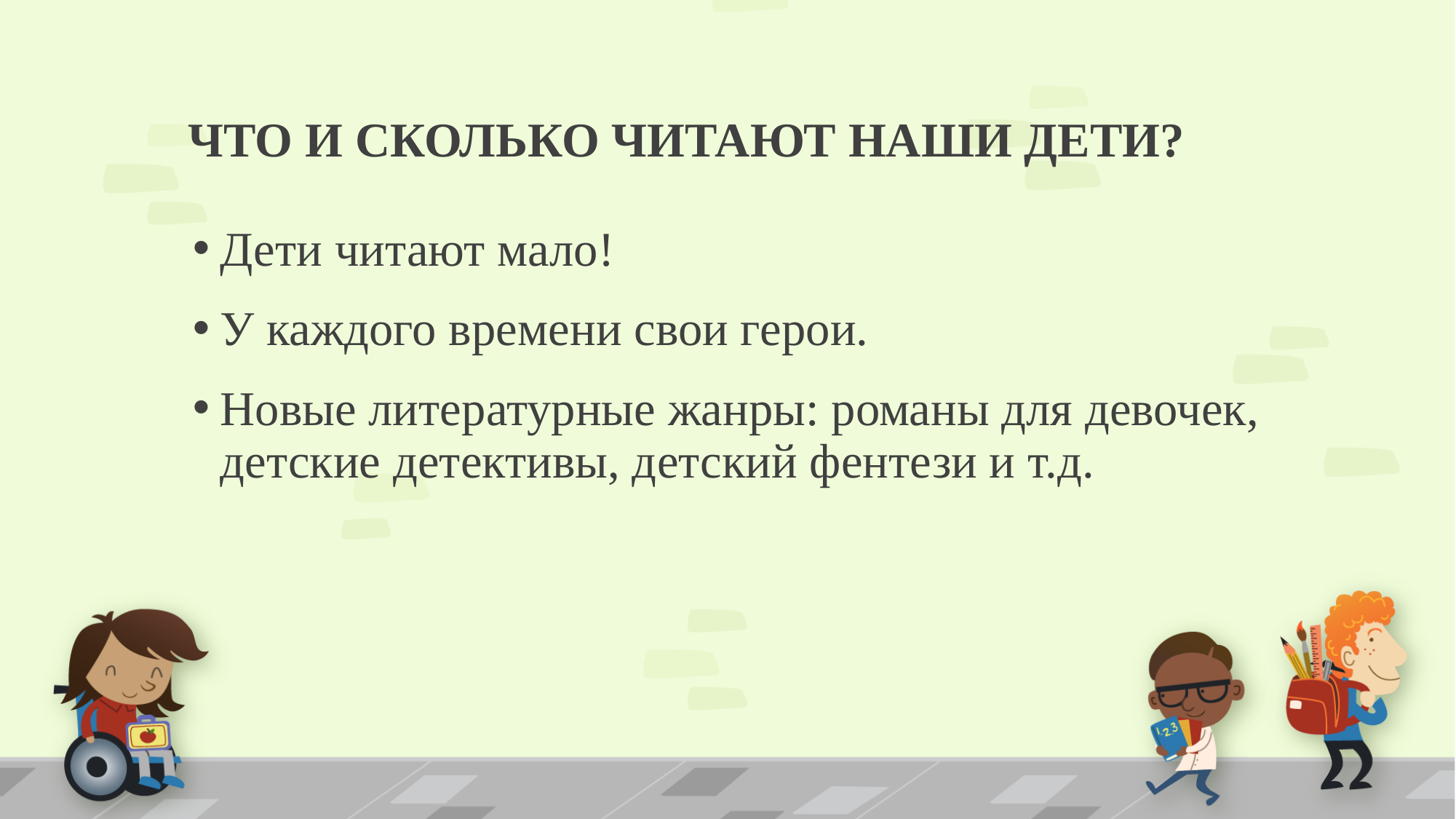

# ЧТО И СКОЛЬКО ЧИТАЮТ НАШИ ДЕТИ?
Дети читают мало!
У каждого времени свои герои.
Новые литературные жанры: романы для девочек, детские детективы, детский фентези и т.д.